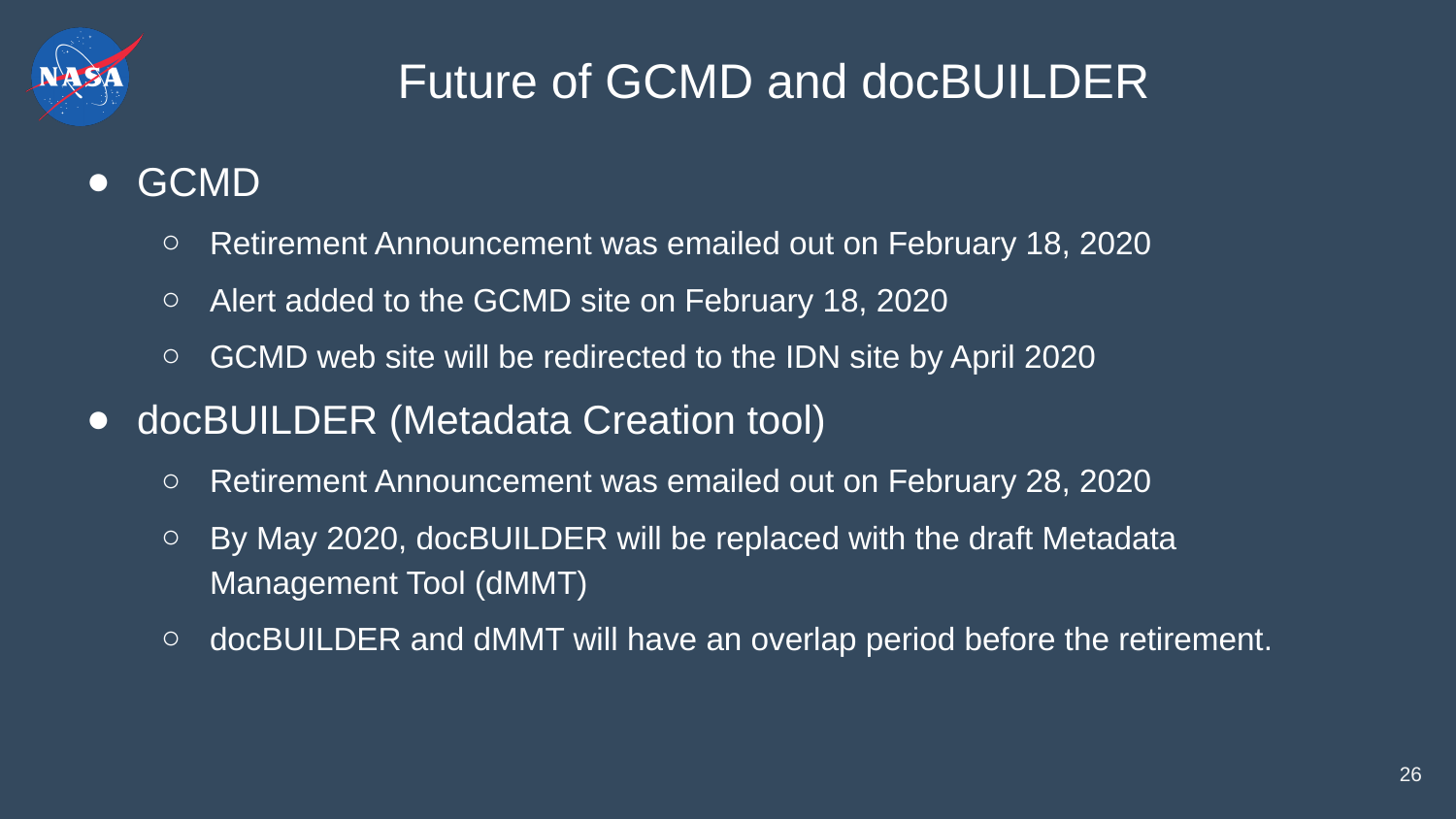

# Future of GCMD and docBUILDER
GCMD
Retirement Announcement was emailed out on February 18, 2020
Alert added to the GCMD site on February 18, 2020
GCMD web site will be redirected to the IDN site by April 2020
docBUILDER (Metadata Creation tool)
Retirement Announcement was emailed out on February 28, 2020
By May 2020, docBUILDER will be replaced with the draft Metadata Management Tool (dMMT)
docBUILDER and dMMT will have an overlap period before the retirement.

26